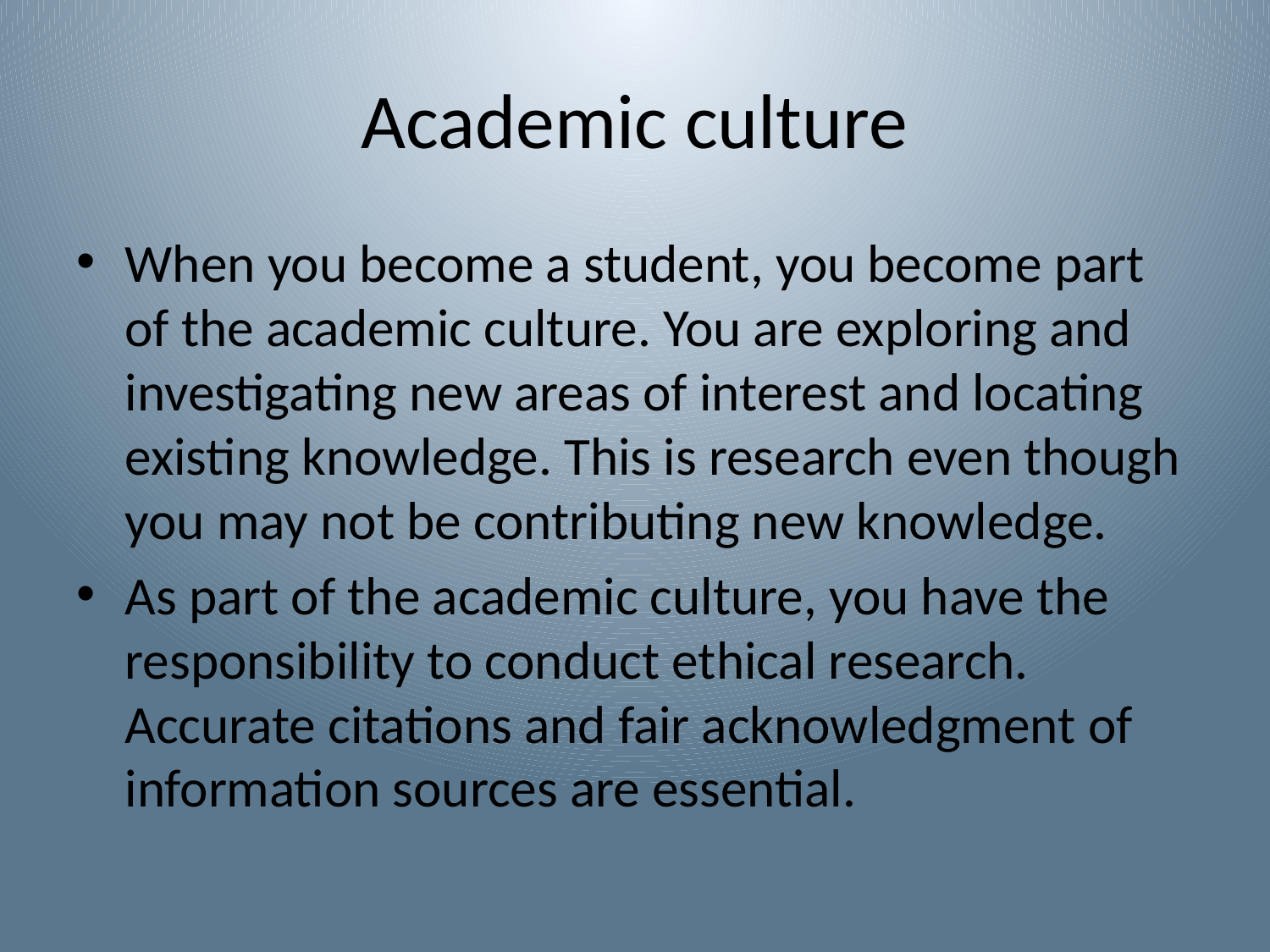

# Academic culture
When you become a student, you become part of the academic culture. You are exploring and investigating new areas of interest and locating existing knowledge. This is research even though you may not be contributing new knowledge.
As part of the academic culture, you have the responsibility to conduct ethical research. Accurate citations and fair acknowledgment of information sources are essential.